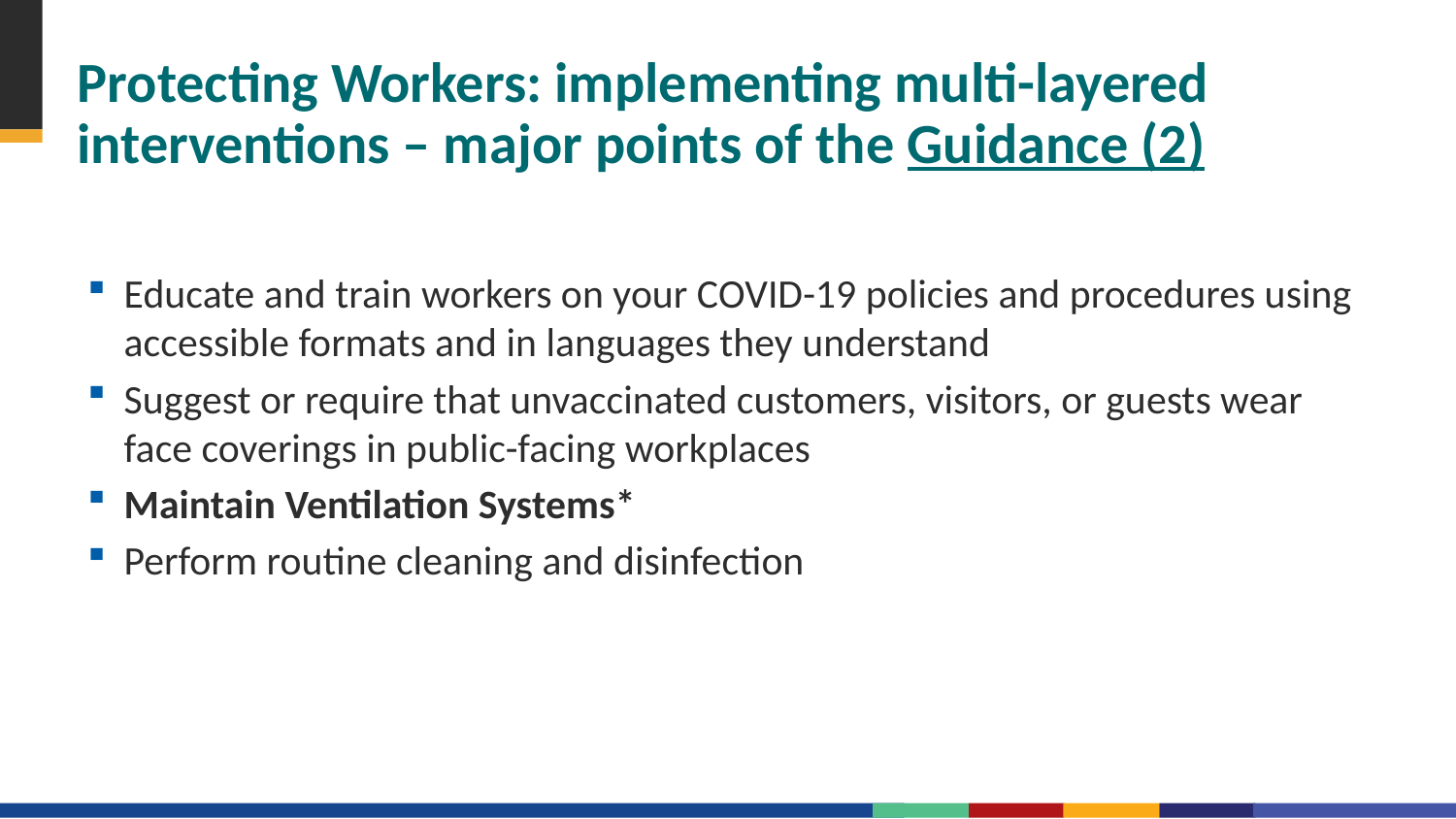

Protecting Workers: implementing multi-layered interventions – major points of the Guidance (2)
Educate and train workers on your COVID-19 policies and procedures using accessible formats and in languages they understand
Suggest or require that unvaccinated customers, visitors, or guests wear face coverings in public-facing workplaces
Maintain Ventilation Systems*
Perform routine cleaning and disinfection